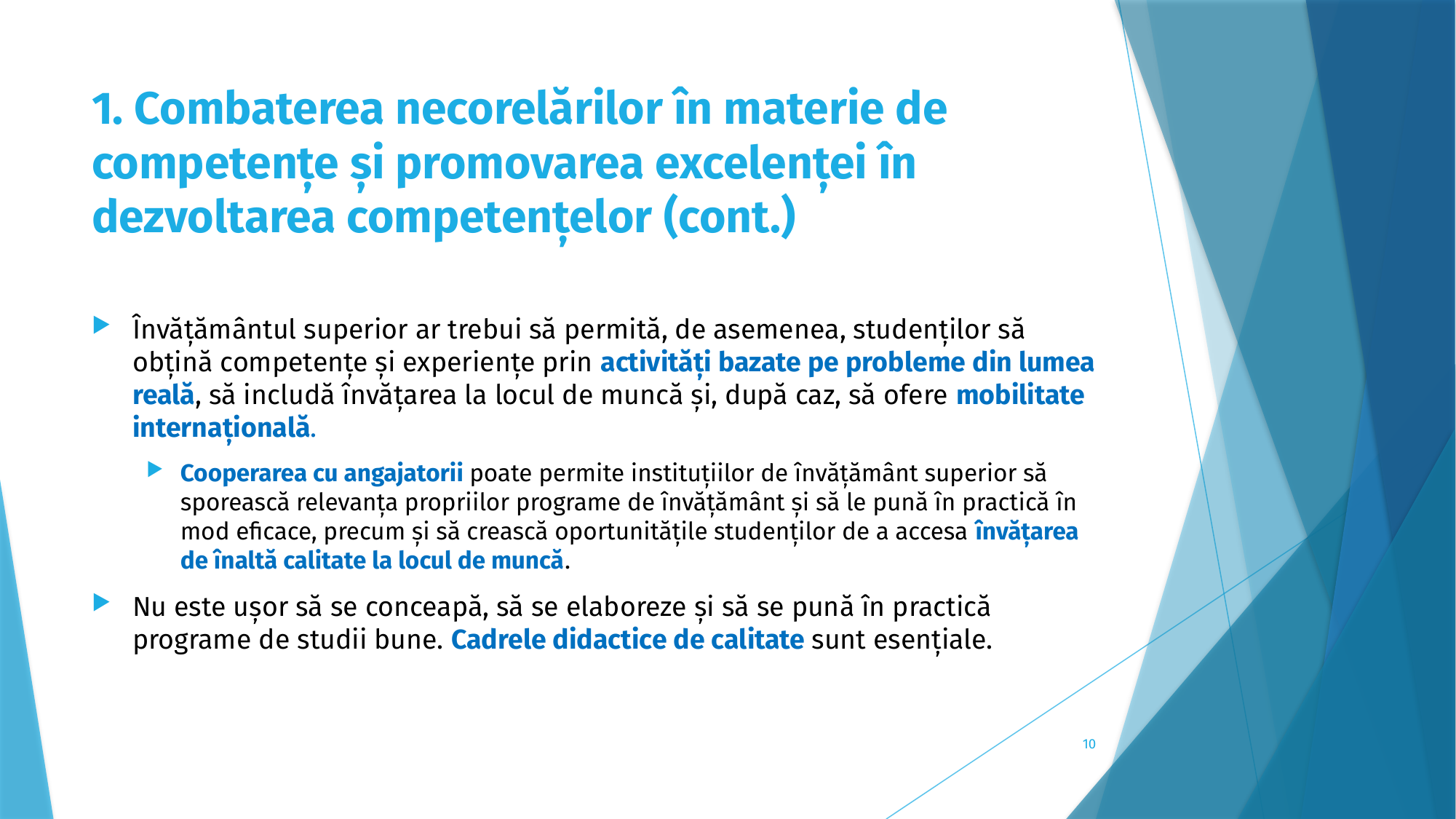

# 1. Combaterea necorelărilor în materie de competențe și promovarea excelenței în dezvoltarea competențelor (cont.)

Învățământul superior ar trebui să permită, de asemenea, studenților să obțină competențe și experiențe prin activități bazate pe probleme din lumea reală, să includă învățarea la locul de muncă și, după caz, să ofere mobilitate internațională.
Cooperarea cu angajatorii poate permite instituțiilor de învățământ superior să sporească relevanța propriilor programe de învățământ și să le pună în practică în mod eficace, precum și să crească oportunitățile studenților de a accesa învățarea de înaltă calitate la locul de muncă.
Nu este ușor să se conceapă, să se elaboreze și să se pună în practică programe de studii bune. Cadrele didactice de calitate sunt esențiale.
10